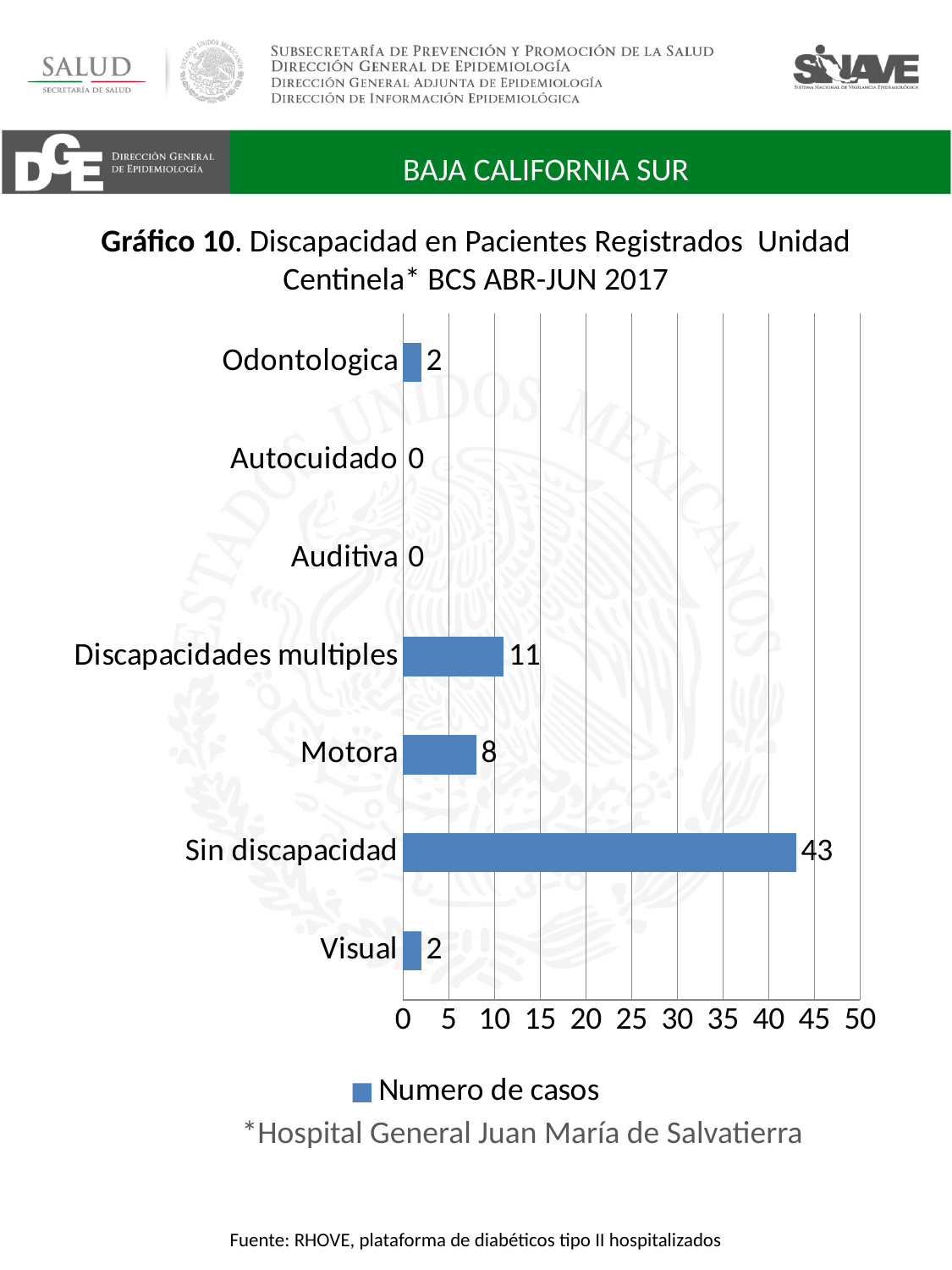

BAJA CALIFORNIA SUR
# Gráfico 10. Discapacidad en Pacientes Registrados  Unidad Centinela* BCS ABR-JUN 2017

### Chart

| Category | Numero de casos |
|---|---|
| Visual | 2.0 |
| Sin discapacidad | 43.0 |
| Motora | 8.0 |
| Discapacidades multiples | 11.0 |
| Auditiva | 0.0 |
| Autocuidado | 0.0 |
| Odontologica | 2.0 |
*Hospital General Juan María de Salvatierra
Fuente: RHOVE, plataforma de diabéticos tipo II hospitalizados